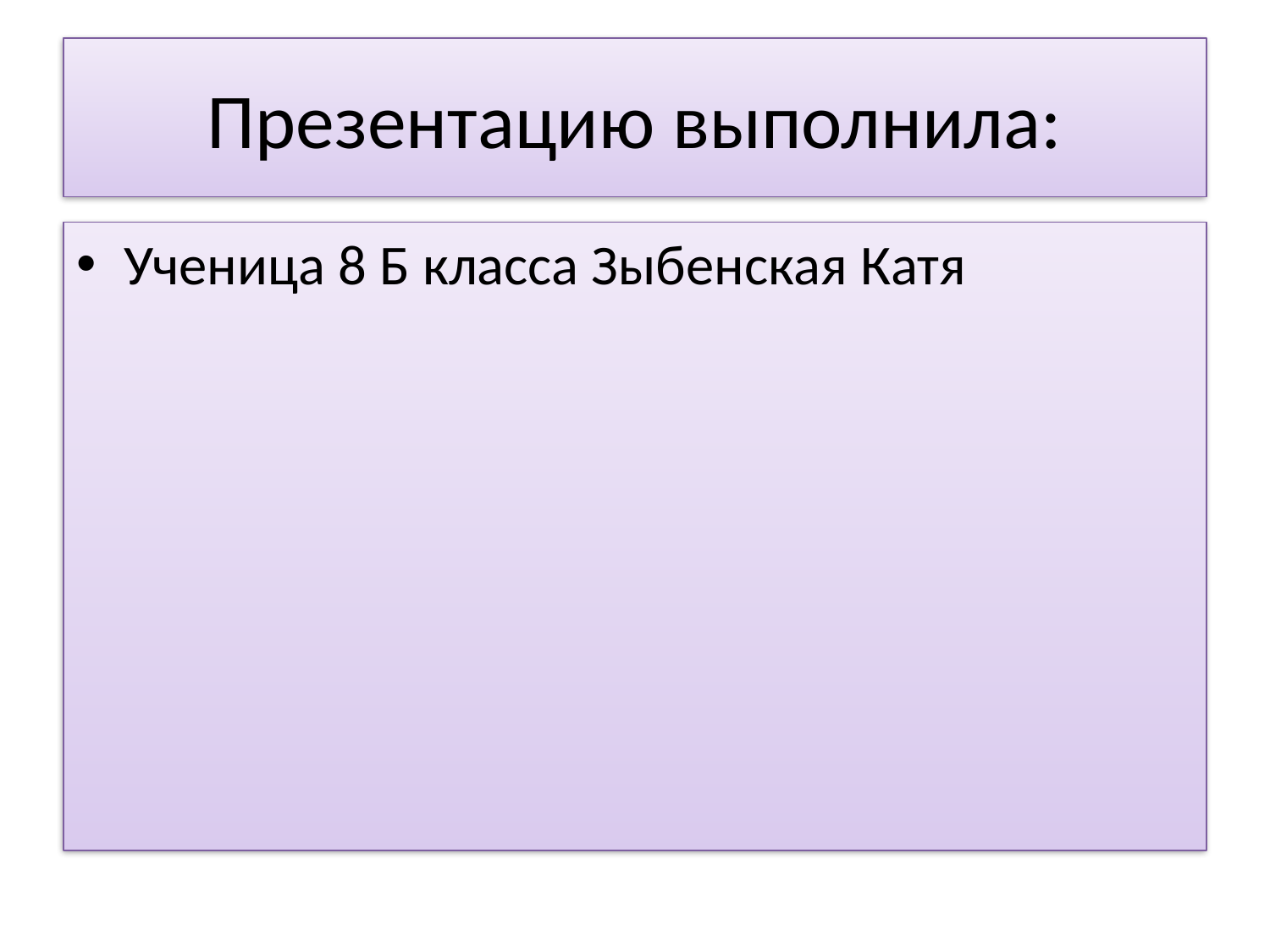

# Презентацию выполнила:
Ученица 8 Б класса Зыбенская Катя